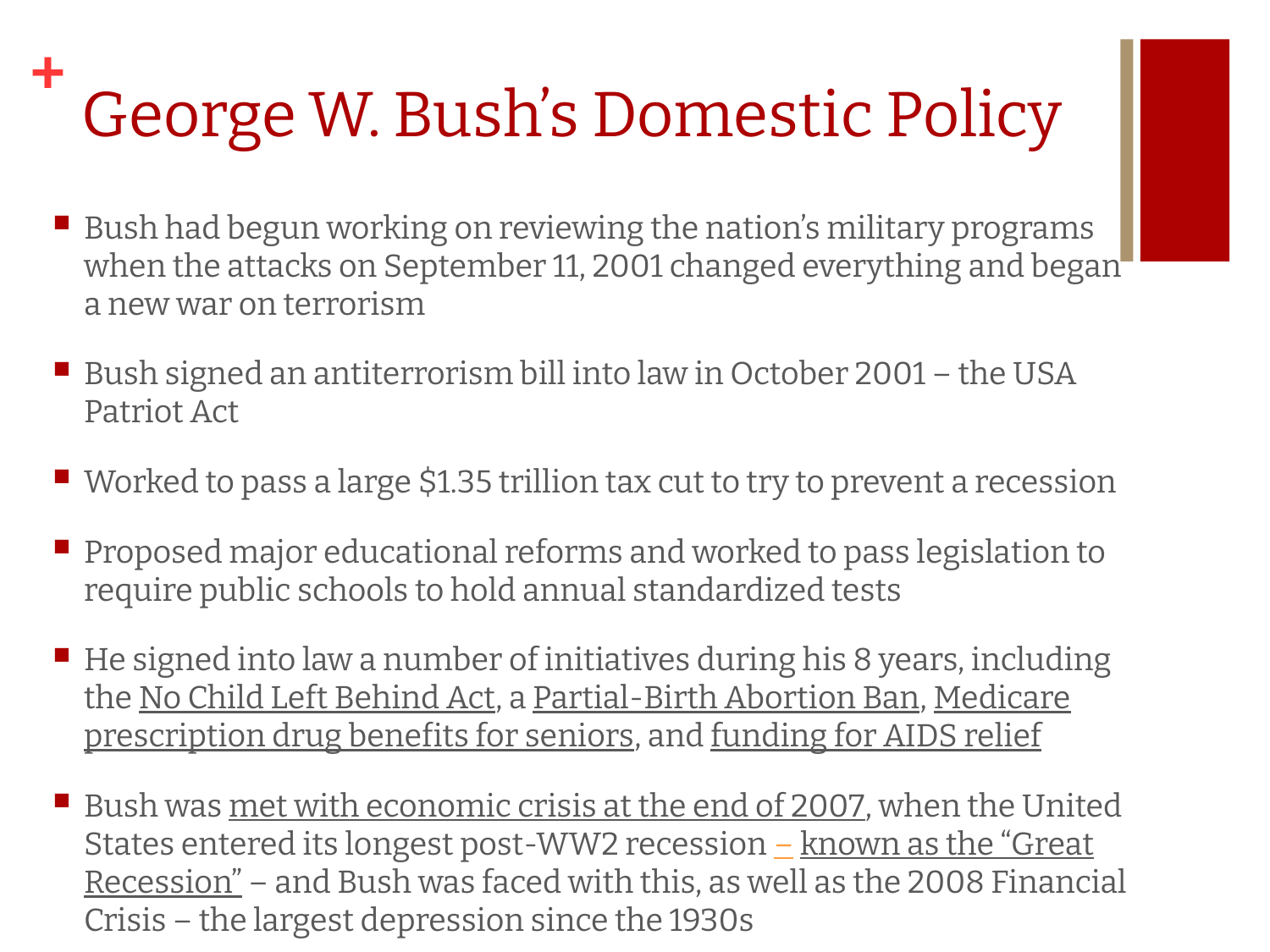

# George W. Bush’s Domestic Policy
Bush had begun working on reviewing the nation’s military programs when the attacks on September 11, 2001 changed everything and began a new war on terrorism
Bush signed an antiterrorism bill into law in October 2001 – the USA Patriot Act
Worked to pass a large $1.35 trillion tax cut to try to prevent a recession
Proposed major educational reforms and worked to pass legislation to require public schools to hold annual standardized tests
He signed into law a number of initiatives during his 8 years, including the No Child Left Behind Act, a Partial-Birth Abortion Ban, Medicare prescription drug benefits for seniors, and funding for AIDS relief
Bush was met with economic crisis at the end of 2007, when the United States entered its longest post-WW2 recession – known as the “Great Recession” – and Bush was faced with this, as well as the 2008 Financial Crisis – the largest depression since the 1930s